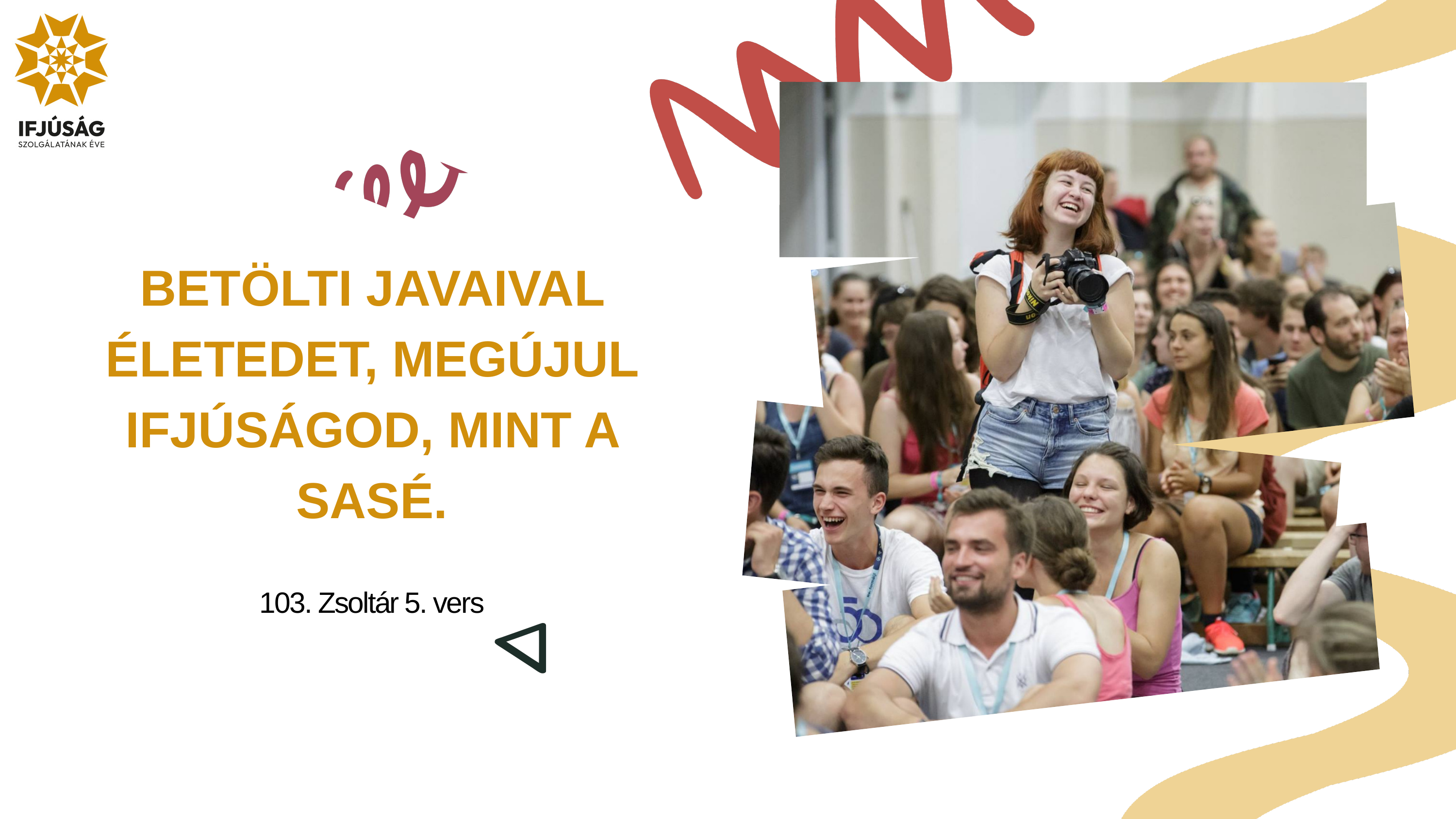

BETÖLTI JAVAIVAL ÉLETEDET, MEGÚJUL IFJÚSÁGOD, MINT A SASÉ.
103. Zsoltár 5. vers